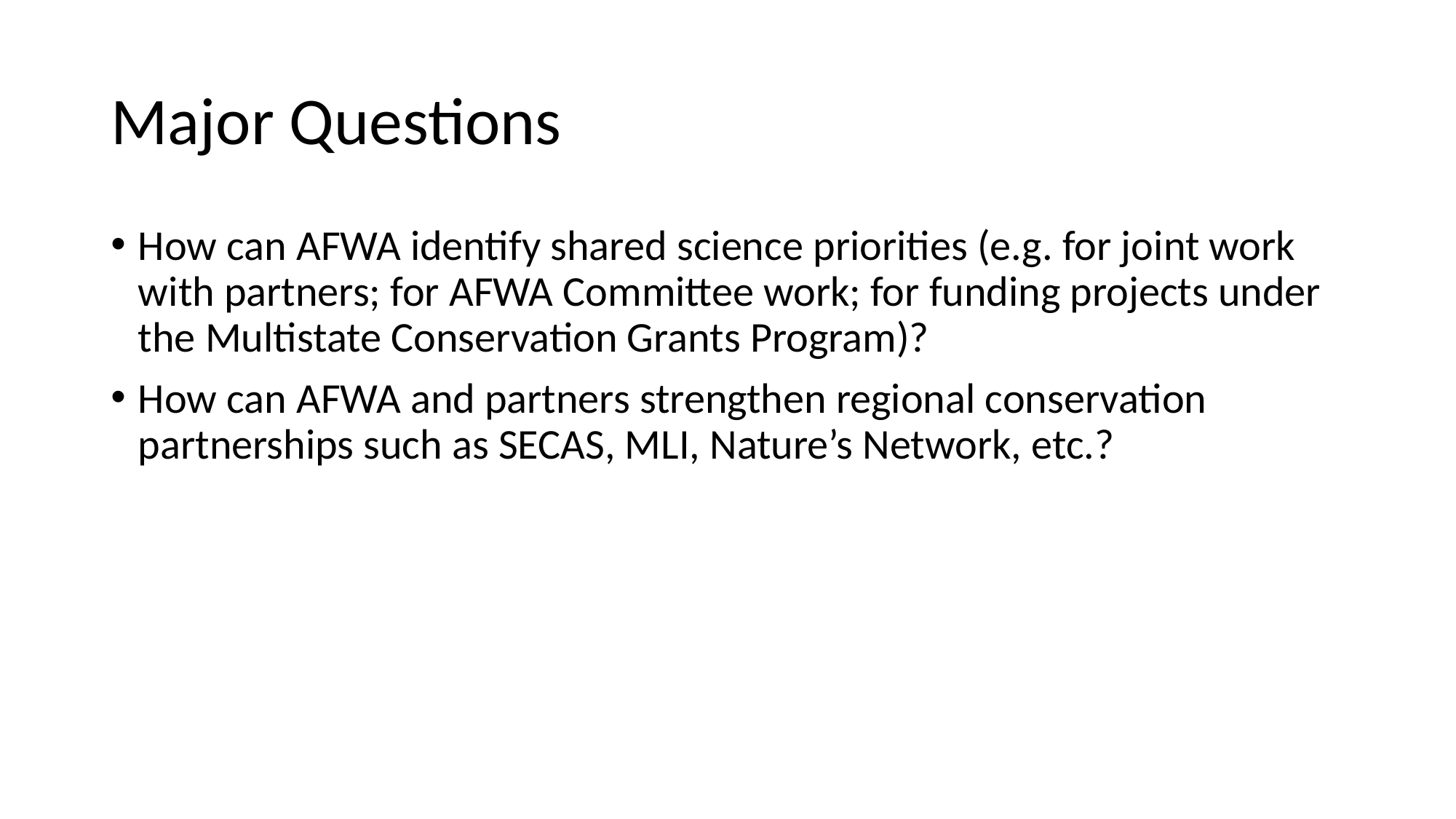

# Major Questions
How can AFWA identify shared science priorities (e.g. for joint work with partners; for AFWA Committee work; for funding projects under the Multistate Conservation Grants Program)?
How can AFWA and partners strengthen regional conservation partnerships such as SECAS, MLI, Nature’s Network, etc.?